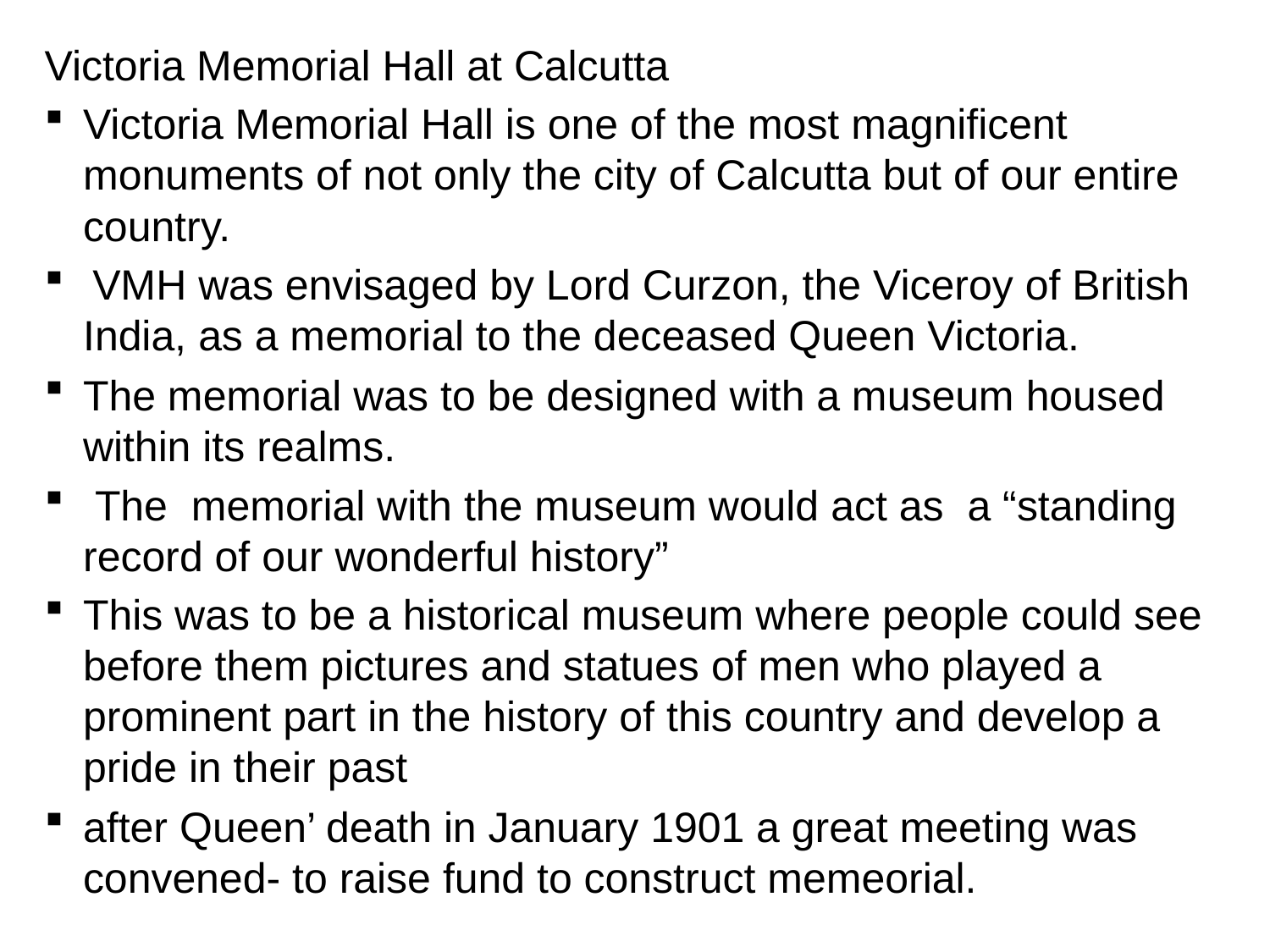

Victoria Memorial Hall at Calcutta
Victoria Memorial Hall is one of the most magnificent monuments of not only the city of Calcutta but of our entire country.
 VMH was envisaged by Lord Curzon, the Viceroy of British India, as a memorial to the deceased Queen Victoria.
The memorial was to be designed with a museum housed within its realms.
 The  memorial with the museum would act as  a “standing record of our wonderful history”
This was to be a historical museum where people could see before them pictures and statues of men who played a prominent part in the history of this country and develop a pride in their past
after Queen’ death in January 1901 a great meeting was convened- to raise fund to construct memeorial.